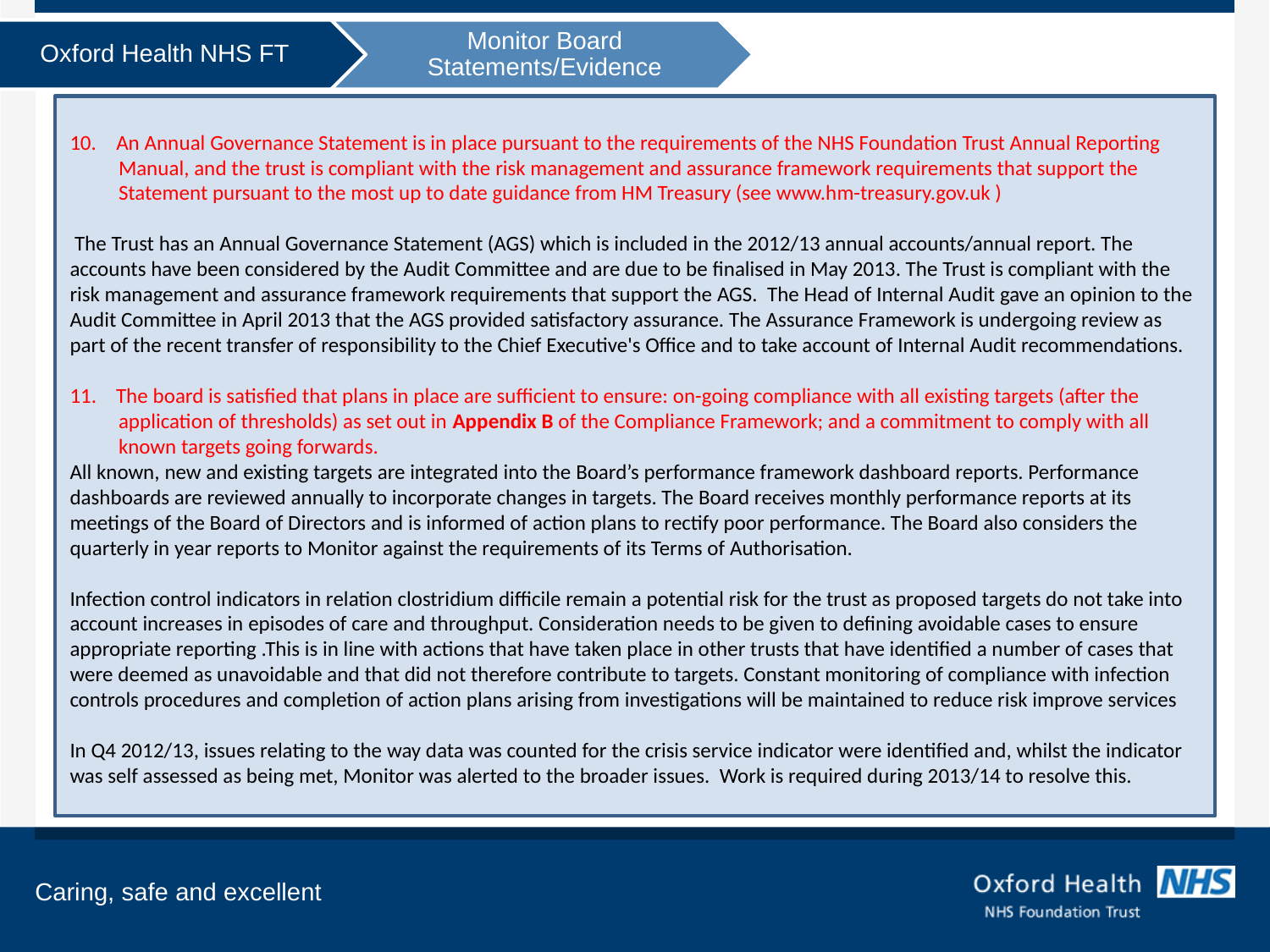

Oxford Health NHS FT
Monitor Board Statements/Evidence

   An Annual Governance Statement is in place pursuant to the requirements of the NHS Foundation Trust Annual Reporting
          Manual, and the trust is compliant with the risk management and assurance framework requirements that support the
          Statement pursuant to the most up to date guidance from HM Treasury (see www.hm-treasury.gov.uk )

 The Trust has an Annual Governance Statement (AGS) which is included in the 2012/13 annual accounts/annual report. The accounts have been considered by the Audit Committee and are due to be finalised in May 2013. The Trust is compliant with the risk management and assurance framework requirements that support the AGS.  The Head of Internal Audit gave an opinion to the Audit Committee in April 2013 that the AGS provided satisfactory assurance. The Assurance Framework is undergoing review as part of the recent transfer of responsibility to the Chief Executive's Office and to take account of Internal Audit recommendations.

11.    The board is satisfied that plans in place are sufficient to ensure: on-going compliance with all existing targets (after the
          application of thresholds) as set out in Appendix B of the Compliance Framework; and a commitment to comply with all
          known targets going forwards.
All known, new and existing targets are integrated into the Board’s performance framework dashboard reports. Performance dashboards are reviewed annually to incorporate changes in targets. The Board receives monthly performance reports at its meetings of the Board of Directors and is informed of action plans to rectify poor performance. The Board also considers the quarterly in year reports to Monitor against the requirements of its Terms of Authorisation.

Infection control indicators in relation clostridium difficile remain a potential risk for the trust as proposed targets do not take into account increases in episodes of care and throughput. Consideration needs to be given to defining avoidable cases to ensure appropriate reporting .This is in line with actions that have taken place in other trusts that have identified a number of cases that were deemed as unavoidable and that did not therefore contribute to targets. Constant monitoring of compliance with infection controls procedures and completion of action plans arising from investigations will be maintained to reduce risk improve services

In Q4 2012/13, issues relating to the way data was counted for the crisis service indicator were identified and, whilst the indicator was self assessed as being met, Monitor was alerted to the broader issues.  Work is required during 2013/14 to resolve this.